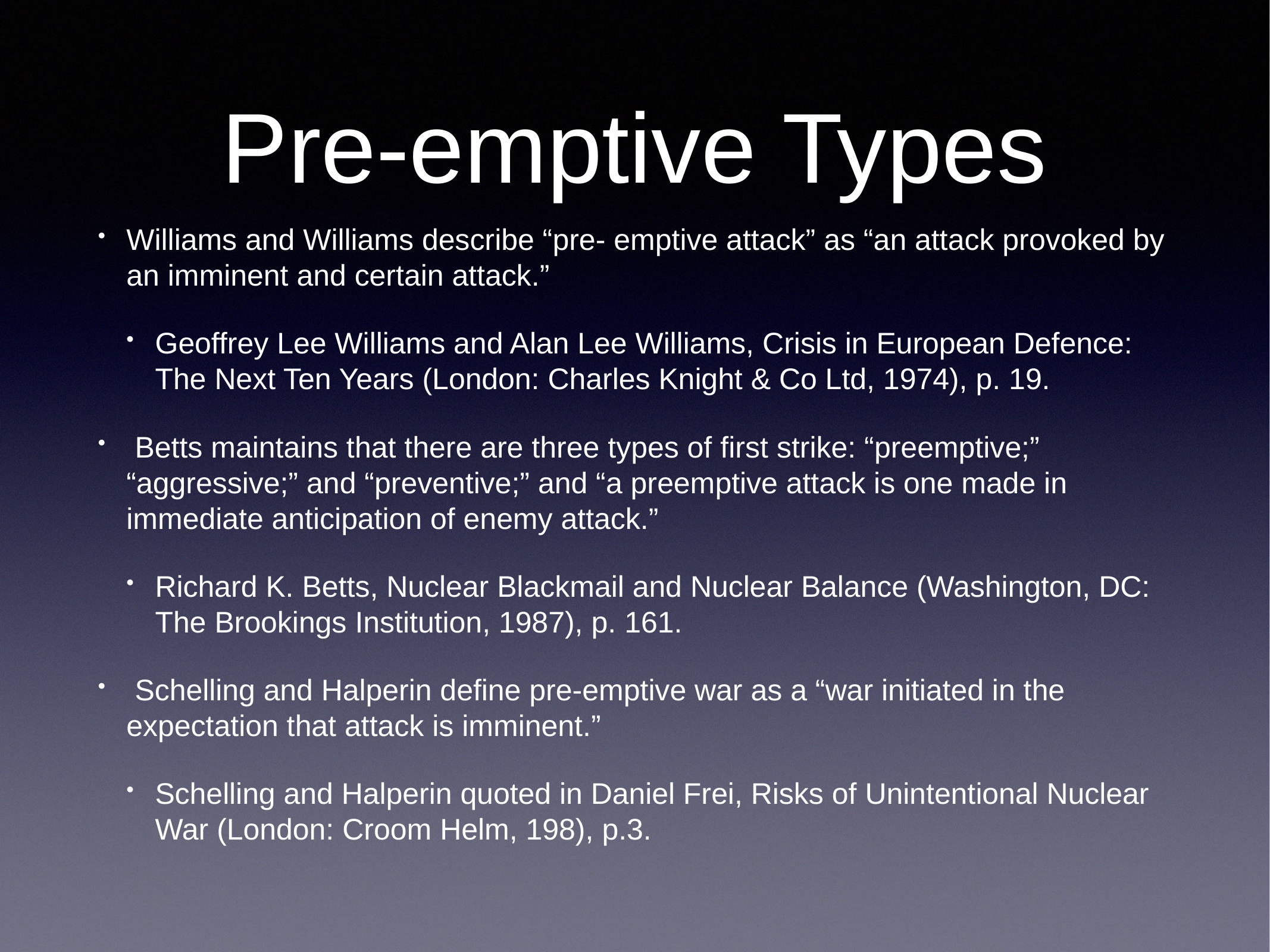

# Pre-emptive Types
Williams and Williams describe “pre- emptive attack” as “an attack provoked by an imminent and certain attack.”
Geoffrey Lee Williams and Alan Lee Williams, Crisis in European Defence: The Next Ten Years (London: Charles Knight & Co Ltd, 1974), p. 19.
 Betts maintains that there are three types of first strike: “preemptive;” “aggressive;” and “preventive;” and “a preemptive attack is one made in immediate anticipation of enemy attack.”
Richard K. Betts, Nuclear Blackmail and Nuclear Balance (Washington, DC: The Brookings Institution, 1987), p. 161.
 Schelling and Halperin define pre-emptive war as a “war initiated in the expectation that attack is imminent.”
Schelling and Halperin quoted in Daniel Frei, Risks of Unintentional Nuclear War (London: Croom Helm, 198), p.3.